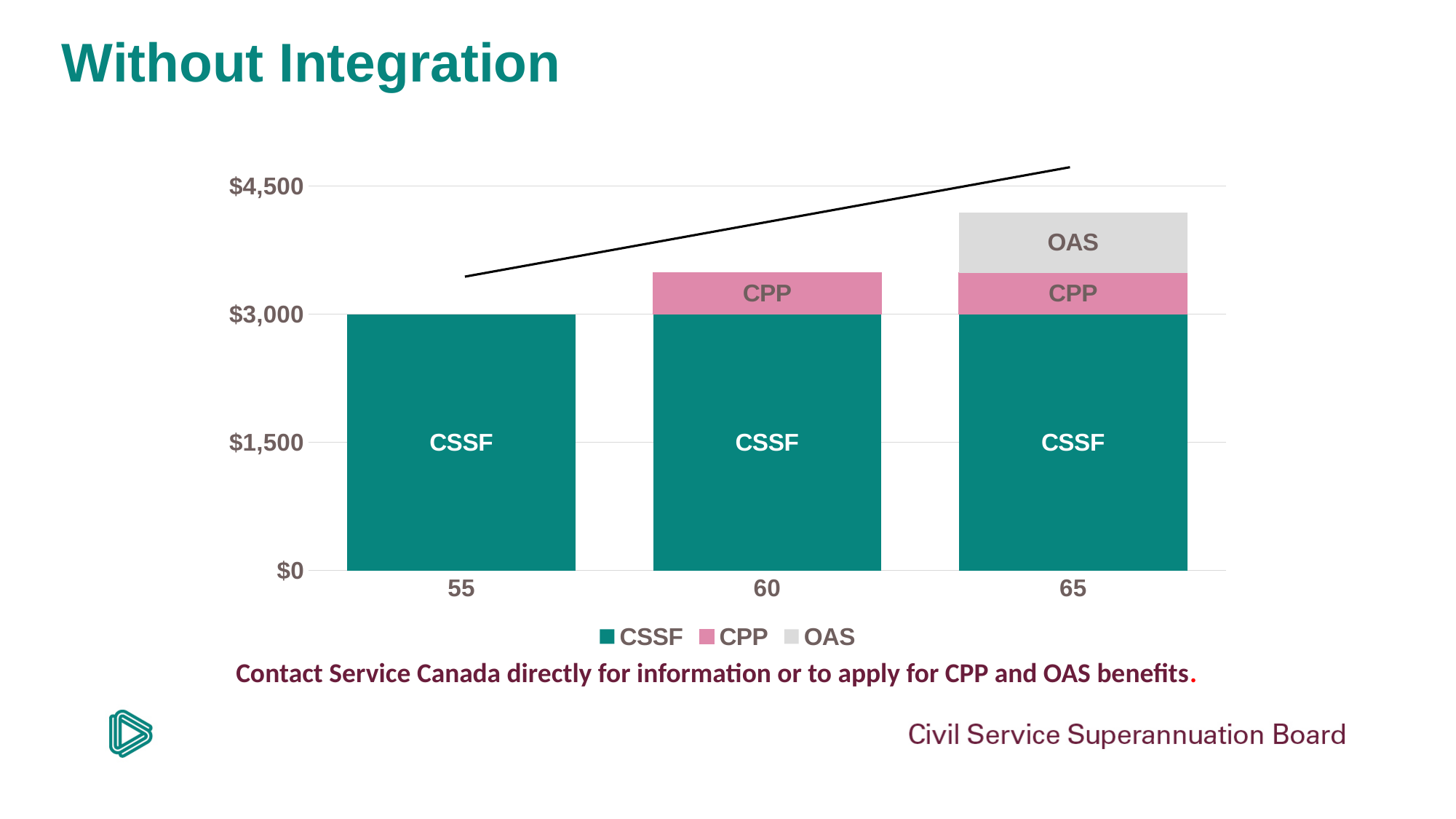

Without Integration

### Chart

| Category | CSSF | CPP | OAS |
|---|---|---|---|
| 55 | 3000.0 | None | None |
| 60 | 3000.0 | 486.0 | None |
| 65 | 3000.0 | 486.0 | 707.0 |
Contact Service Canada directly for information or to apply for CPP and OAS benefits.